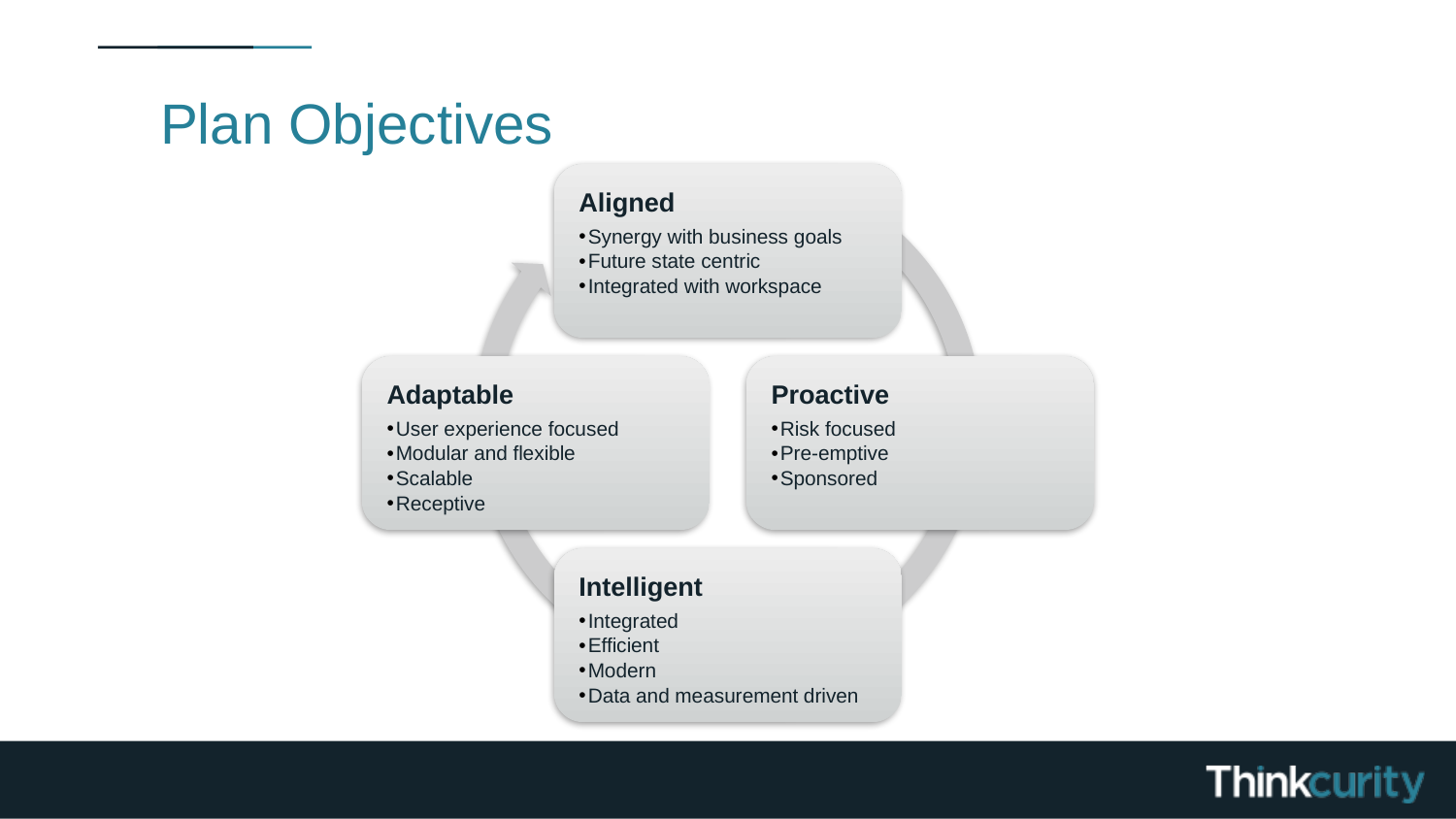

# Plan Objectives
Aligned
Synergy with business goals
Future state centric
Integrated with workspace
Proactive
Risk focused
Pre-emptive
Sponsored
Intelligent
Integrated
Efficient
Modern
Data and measurement driven
Adaptable
User experience focused
Modular and flexible
Scalable
Receptive